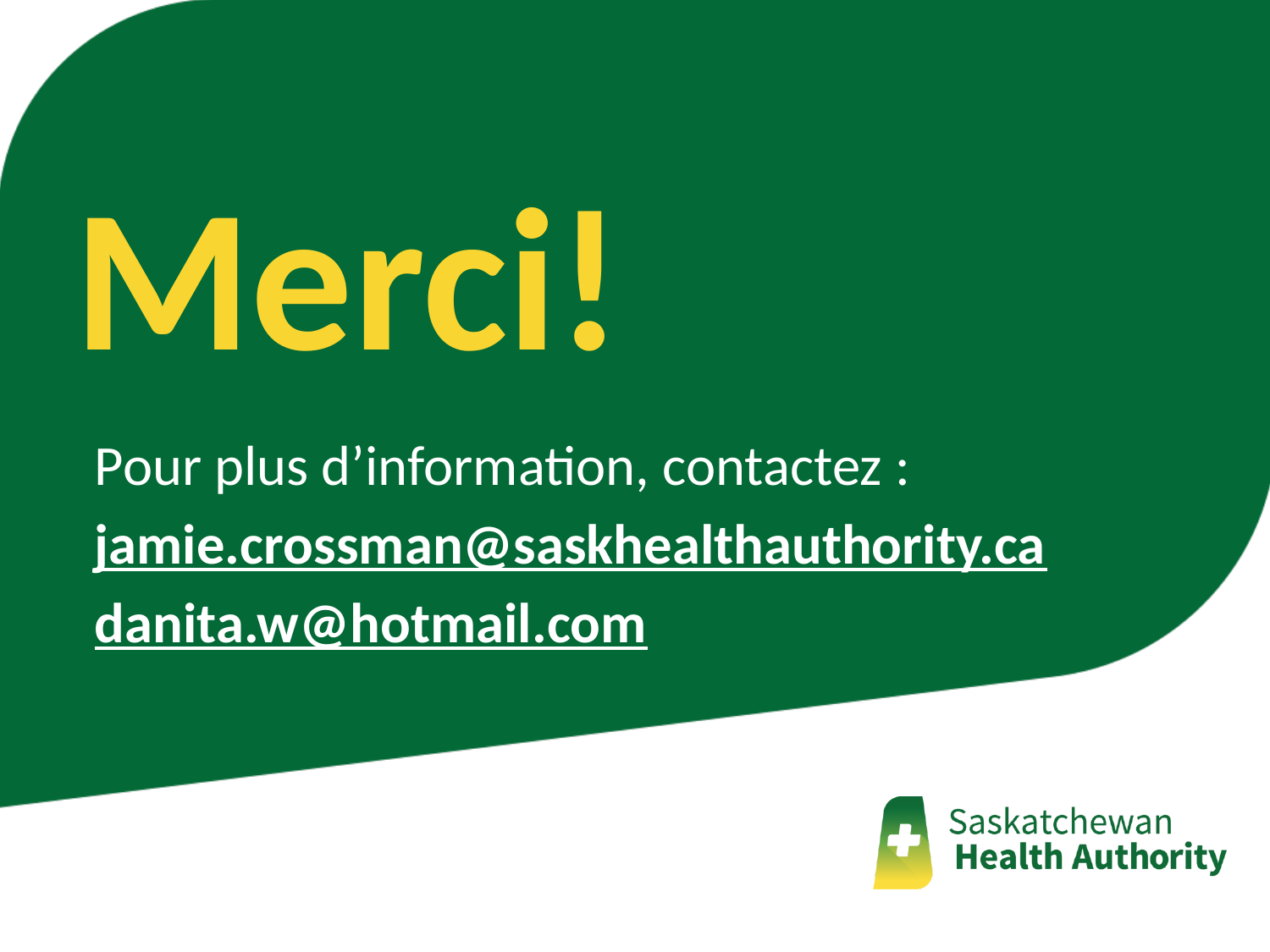

Merci!

Pour plus d’information, contactez :
jamie.crossman@saskhealthauthority.ca
danita.w@hotmail.com